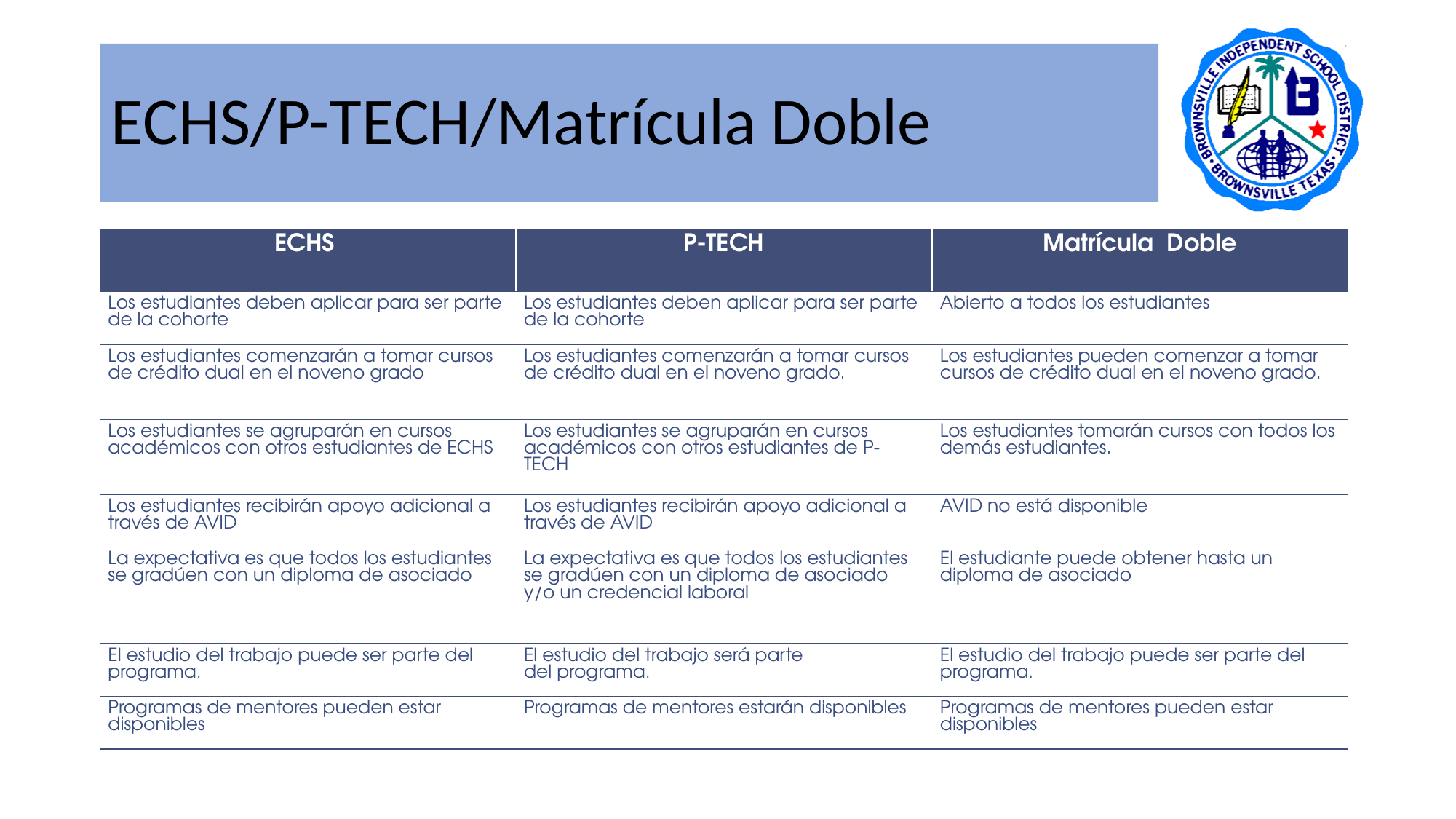

# ECHS/P-TECH/Matrícula Doble
| ECHS ​ | P-TECH​ | Matrícula  Doble​ |
| --- | --- | --- |
| Los estudiantes deben aplicar para ser parte de la cohorte​ | Los estudiantes deben aplicar para ser parte de la cohorte​ | Abierto a todos los estudiantes ​ |
| Los estudiantes comenzarán a tomar cursos de crédito dual en el noveno grado​ | Los estudiantes comenzarán a tomar cursos de crédito dual en el noveno grado.​ | Los estudiantes pueden comenzar a tomar cursos de crédito dual en el noveno grado.​ |
| Los estudiantes se agruparán en cursos académicos con otros estudiantes de ECHS​ | Los estudiantes se agruparán en cursos académicos con otros estudiantes de P-TECH​ | Los estudiantes tomarán cursos con todos los demás estudiantes.​ |
| Los estudiantes recibirán apoyo adicional a través de AVID​ | Los estudiantes recibirán apoyo adicional a través de AVID​ | AVID no está disponible​ |
| La expectativa es que todos los estudiantes se gradúen con un diploma de asociado​ | La expectativa es que todos los estudiantes se gradúen con un diploma de asociado y/o un credencial laboral​ | El estudiante puede obtener hasta un diploma de asociado​ |
| El estudio del trabajo puede ser parte del programa.​ | El estudio del trabajo será parte del programa.​ | El estudio del trabajo puede ser parte del programa.​ |
| Programas de mentores pueden estar disponibles​ | Programas de mentores estarán disponibles​ | Programas de mentores pueden estar disponibles​ |